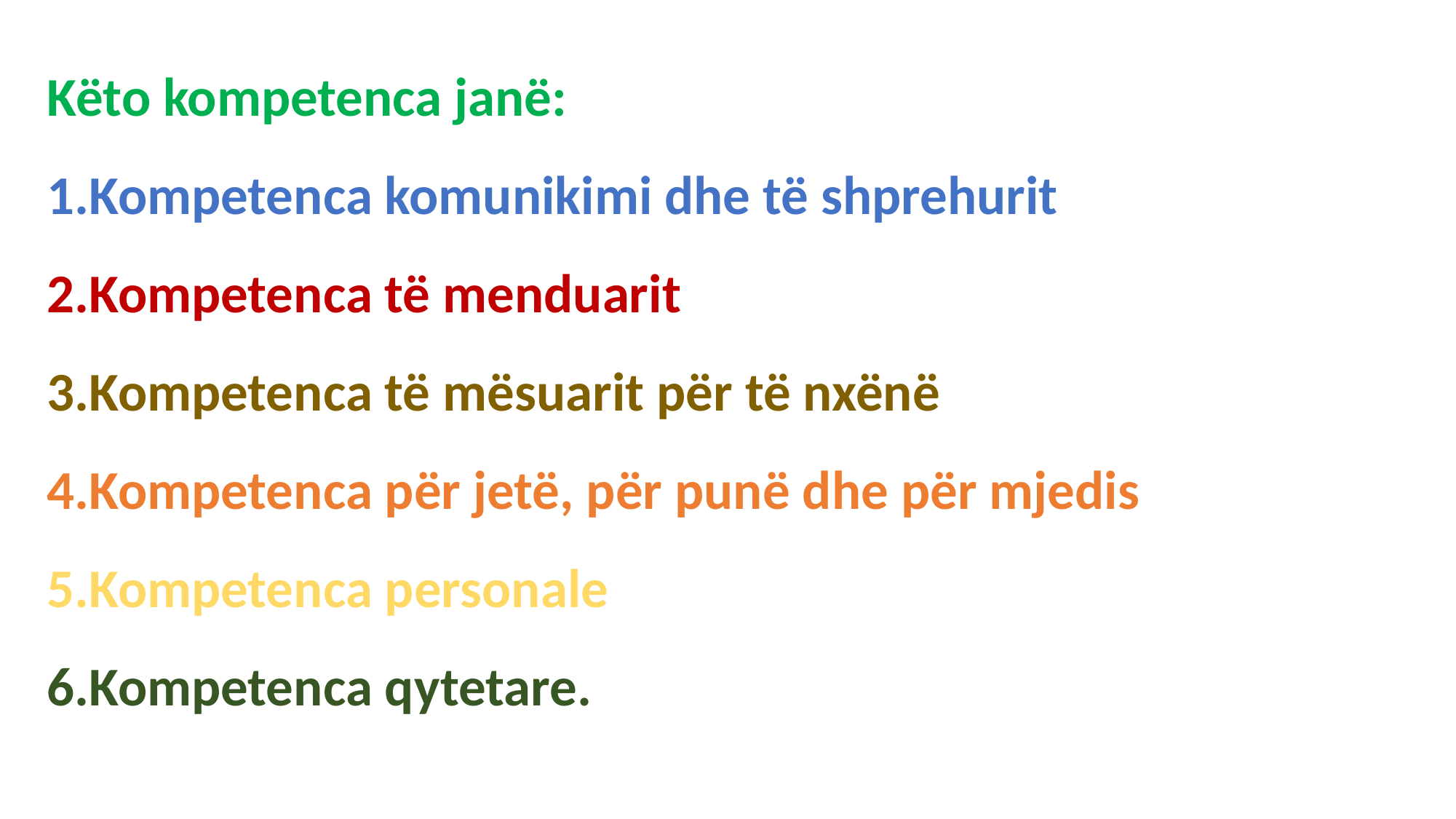

Këto kompetenca janë:
Kompetenca komunikimi dhe të shprehurit
Kompetenca të menduarit
Kompetenca të mësuarit për të nxënë
Kompetenca për jetë, për punë dhe për mjedis
Kompetenca personale
Kompetenca qytetare.